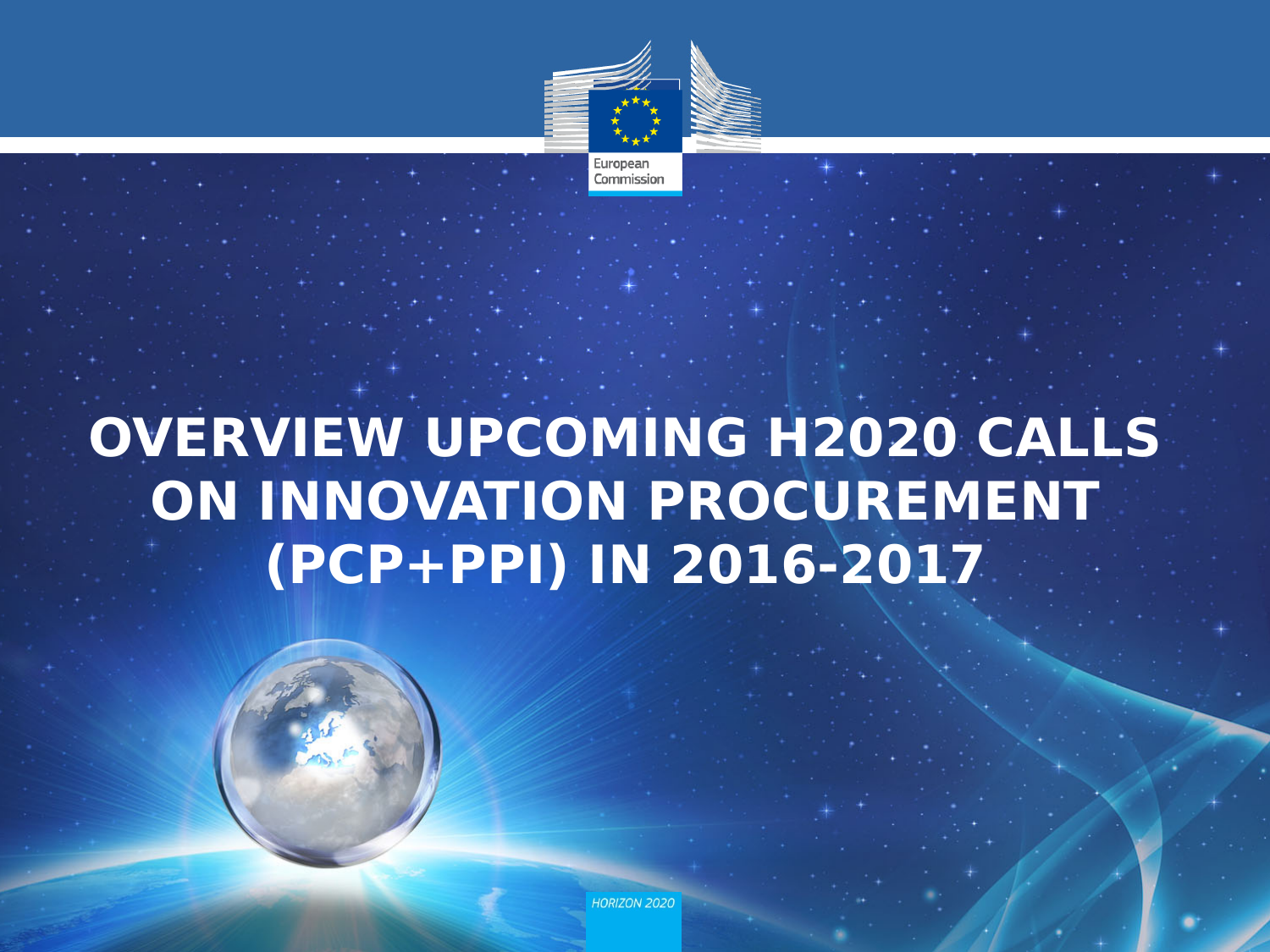

# OVERVIEW UPCOMING H2020 CALLS ON INNOVATION PROCUREMENT (PCP+PPI) IN 2016-2017